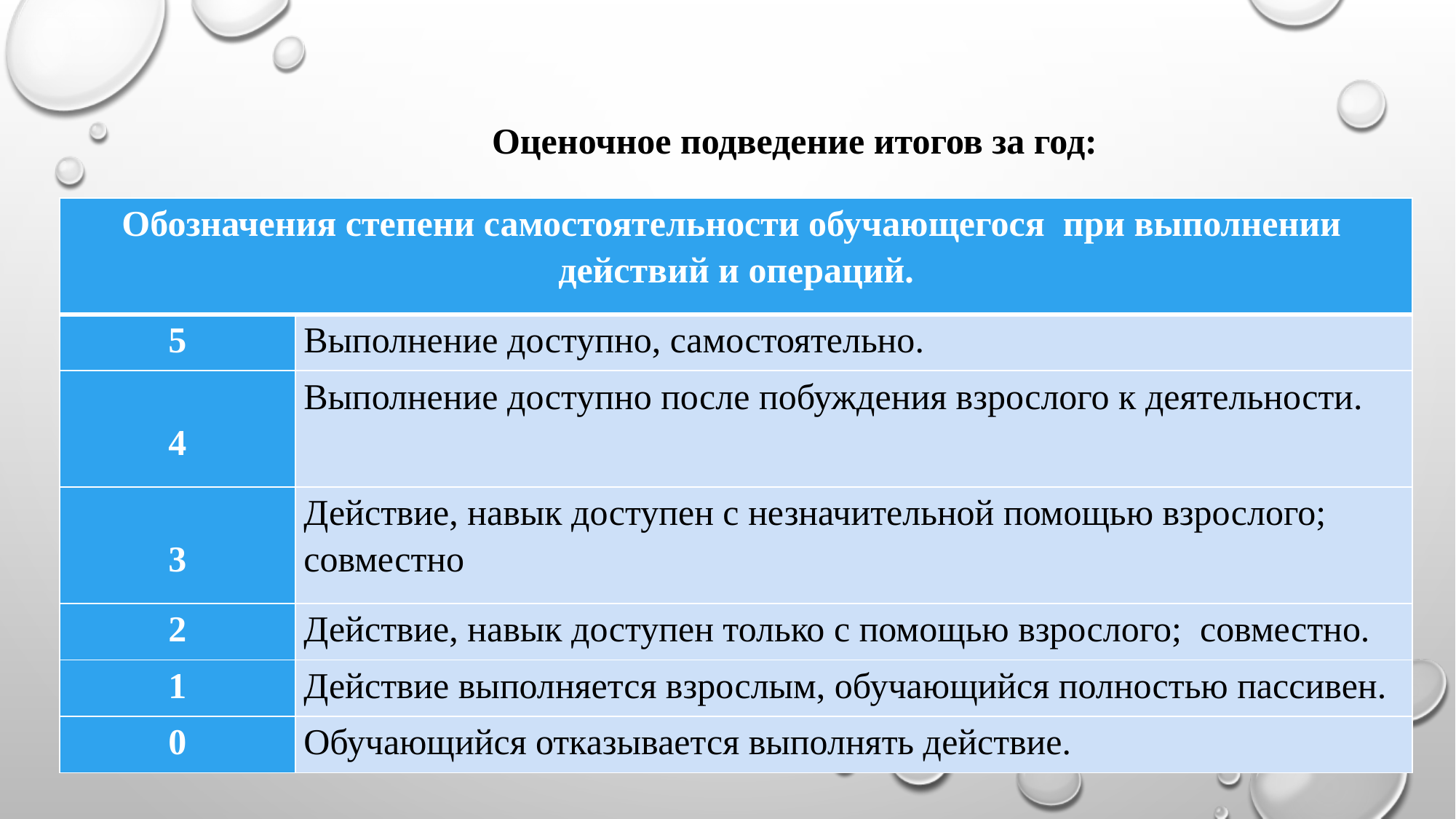

# Оценочное подведение итогов за год:
| Обозначения степени самостоятельности обучающегося при выполнении действий и операций. |  |
| --- | --- |
| 5 | Выполнение доступно, самостоятельно. |
| 4 | Выполнение доступно после побуждения взрослого к деятельности. |
| 3 | Действие, навык доступен с незначительной помощью взрослого; совместно |
| 2 | Действие, навык доступен только с помощью взрослого; совместно. |
| 1 | Действие выполняется взрослым, обучающийся полностью пассивен. |
| 0 | Обучающийся отказывается выполнять действие. |